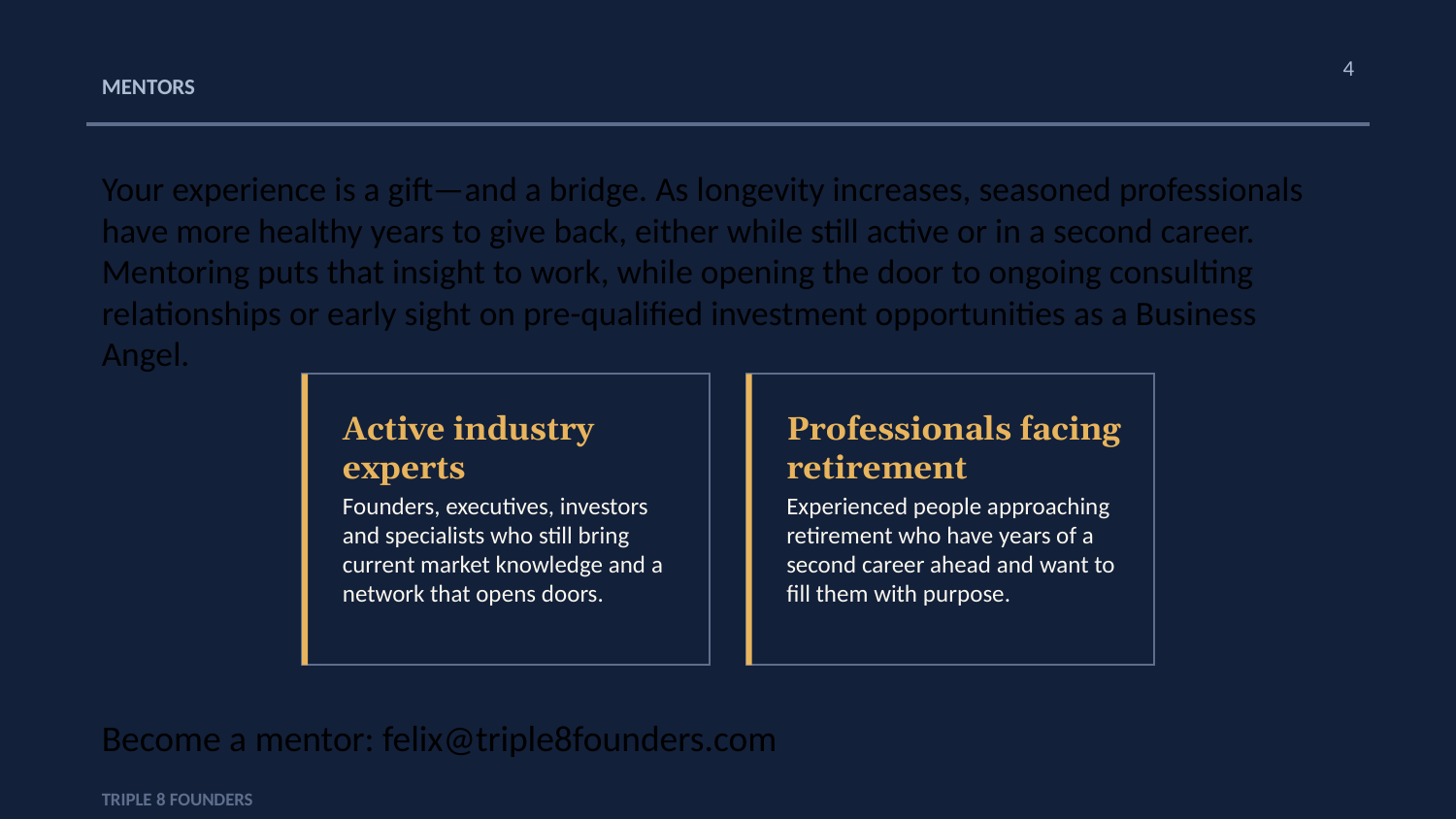

4
MENTORS

Your experience is a gift—and a bridge. As longevity increases, seasoned professionals have more healthy years to give back, either while still active or in a second career. Mentoring puts that insight to work, while opening the door to ongoing consulting relationships or early sight on pre-qualified investment opportunities as a Business Angel.

Active industry experts
Professionals facing retirement
Founders, executives, investors and specialists who still bring current market knowledge and a network that opens doors.
Experienced people approaching retirement who have years of a second career ahead and want to fill them with purpose.
Become a mentor: felix@triple8founders.com
TRIPLE 8 FOUNDERS